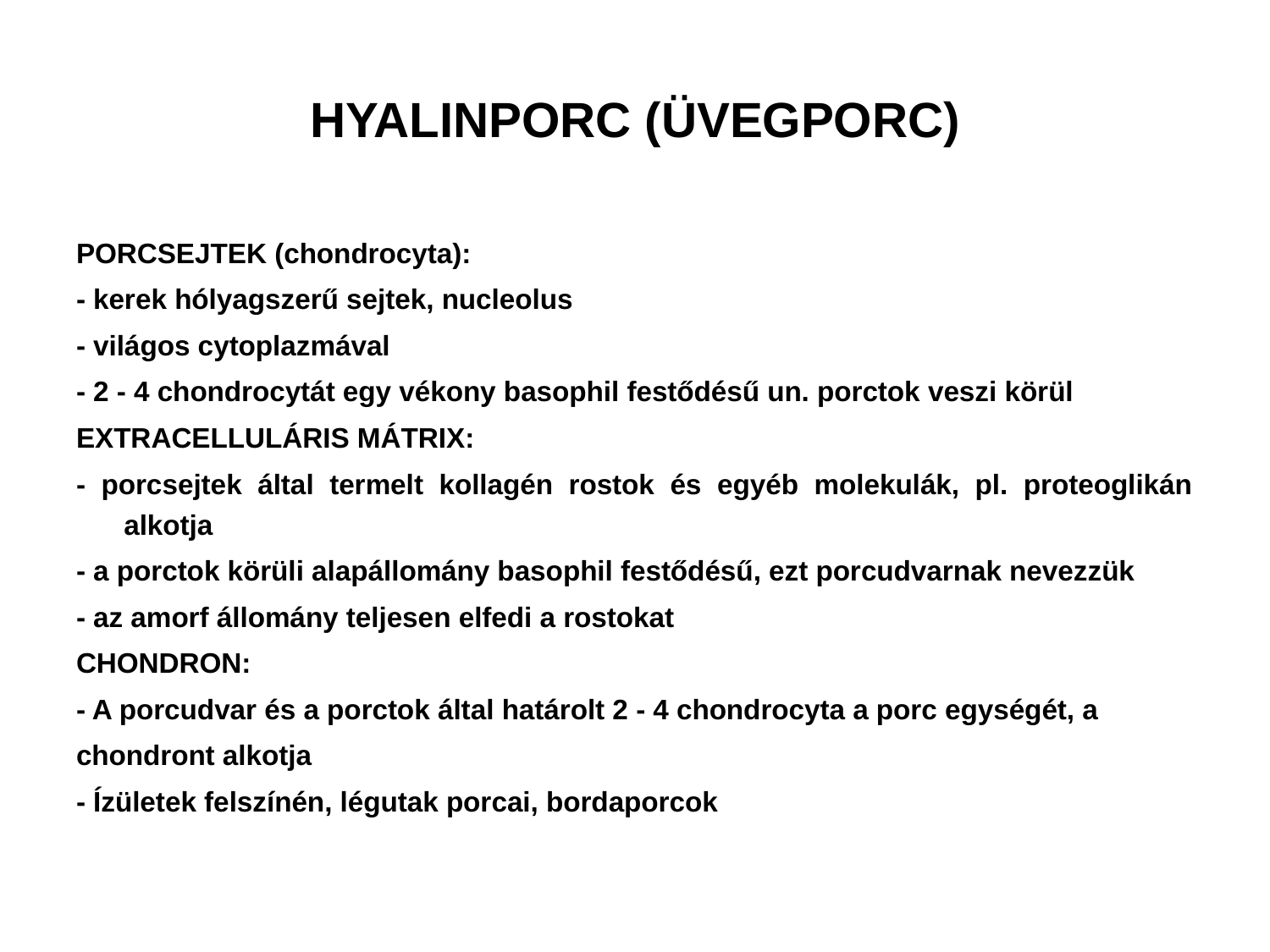

# HYALINPORC (ÜVEGPORC)
PORCSEJTEK (chondrocyta):
- kerek hólyagszerű sejtek, nucleolus
- világos cytoplazmával
- 2 - 4 chondrocytát egy vékony basophil festődésű un. porctok veszi körül
EXTRACELLULÁRIS MÁTRIX:
- porcsejtek által termelt kollagén rostok és egyéb molekulák, pl. proteoglikán alkotja
- a porctok körüli alapállomány basophil festődésű, ezt porcudvarnak nevezzük
- az amorf állomány teljesen elfedi a rostokat
CHONDRON:
- A porcudvar és a porctok által határolt 2 - 4 chondrocyta a porc egységét, a
chondront alkotja
- Ízületek felszínén, légutak porcai, bordaporcok